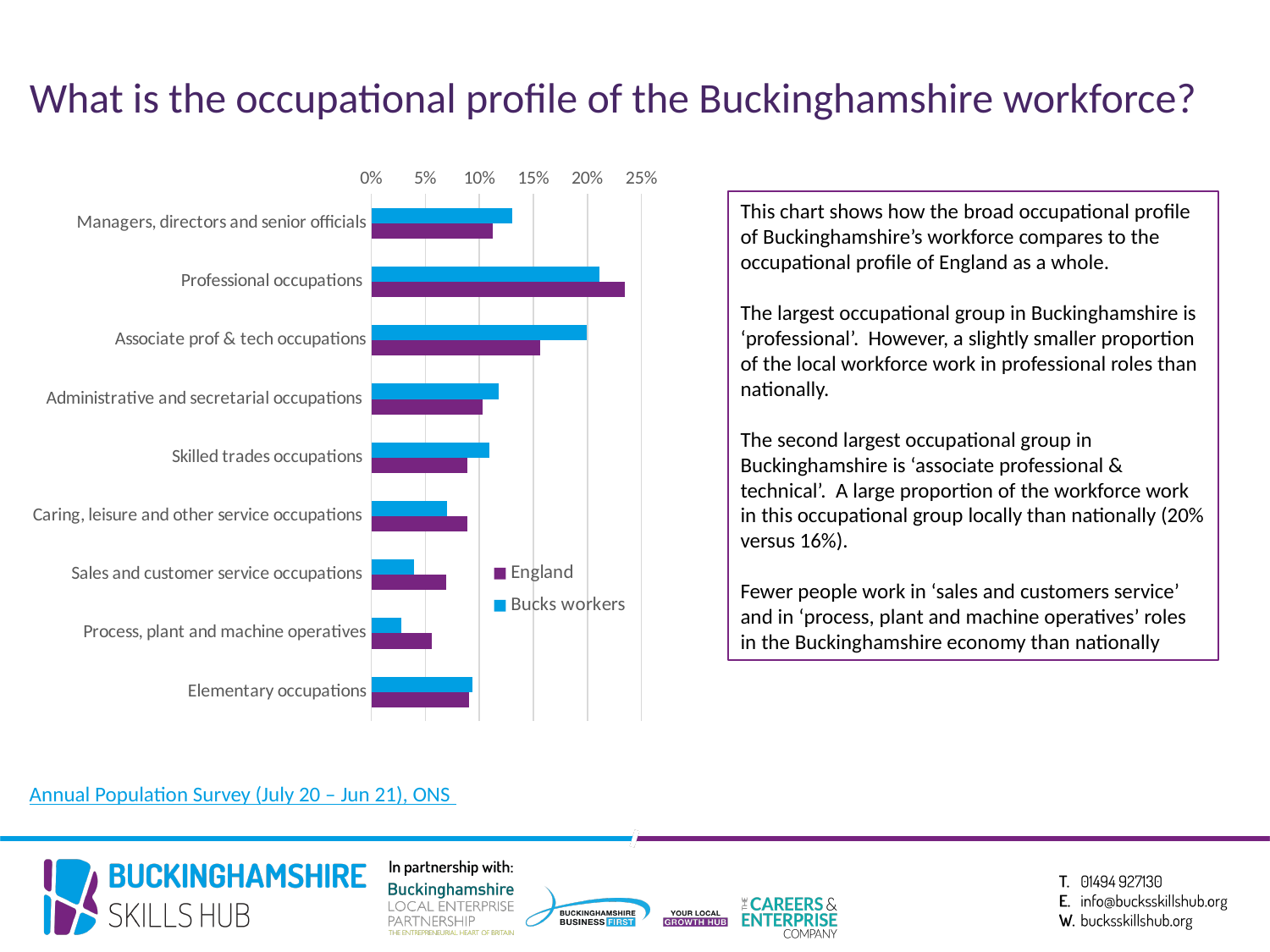

# What is the occupational profile of the Buckinghamshire workforce?

### Chart

| Category | Bucks workers | England  |
|---|---|---|
| Managers, directors and senior officials | 0.1303968600087222 | 0.11235057698636013 |
| Professional occupations  | 0.21151330135194069 | 0.23427014275836824 |
| Associate prof & tech occupations | 0.19973833406018315 | 0.15657202438835008 |
| Administrative and secretarial occupations  | 0.11818578281726995 | 0.10279637798245192 |
| Skilled trades occupations  | 0.1094635848233755 | 0.08907146052792125 |
| Caring, leisure and other service occupations  | 0.06977758395115569 | 0.08911582987314065 |
| Sales and customer service occupations  | 0.0396860008722198 | 0.06968575411248369 |
| Process, plant and machine operatives | 0.027911033580462277 | 0.05561327678706782 |
| Elementary occupations | 0.09332751853467074 | 0.09052455658385622 |
This chart shows how the broad occupational profile of Buckinghamshire’s workforce compares to the occupational profile of England as a whole.

The largest occupational group in Buckinghamshire is ‘professional’.  However, a slightly smaller proportion of the local workforce work in professional roles than nationally.

The second largest occupational group in Buckinghamshire is ‘associate professional & technical’.  A large proportion of the workforce work in this occupational group locally than nationally (20% versus 16%).

Fewer people work in ‘sales and customers service’ and in ‘process, plant and machine operatives’ roles in the Buckinghamshire economy than nationally
Annual Population Survey (July 20 – Jun 21), ONS